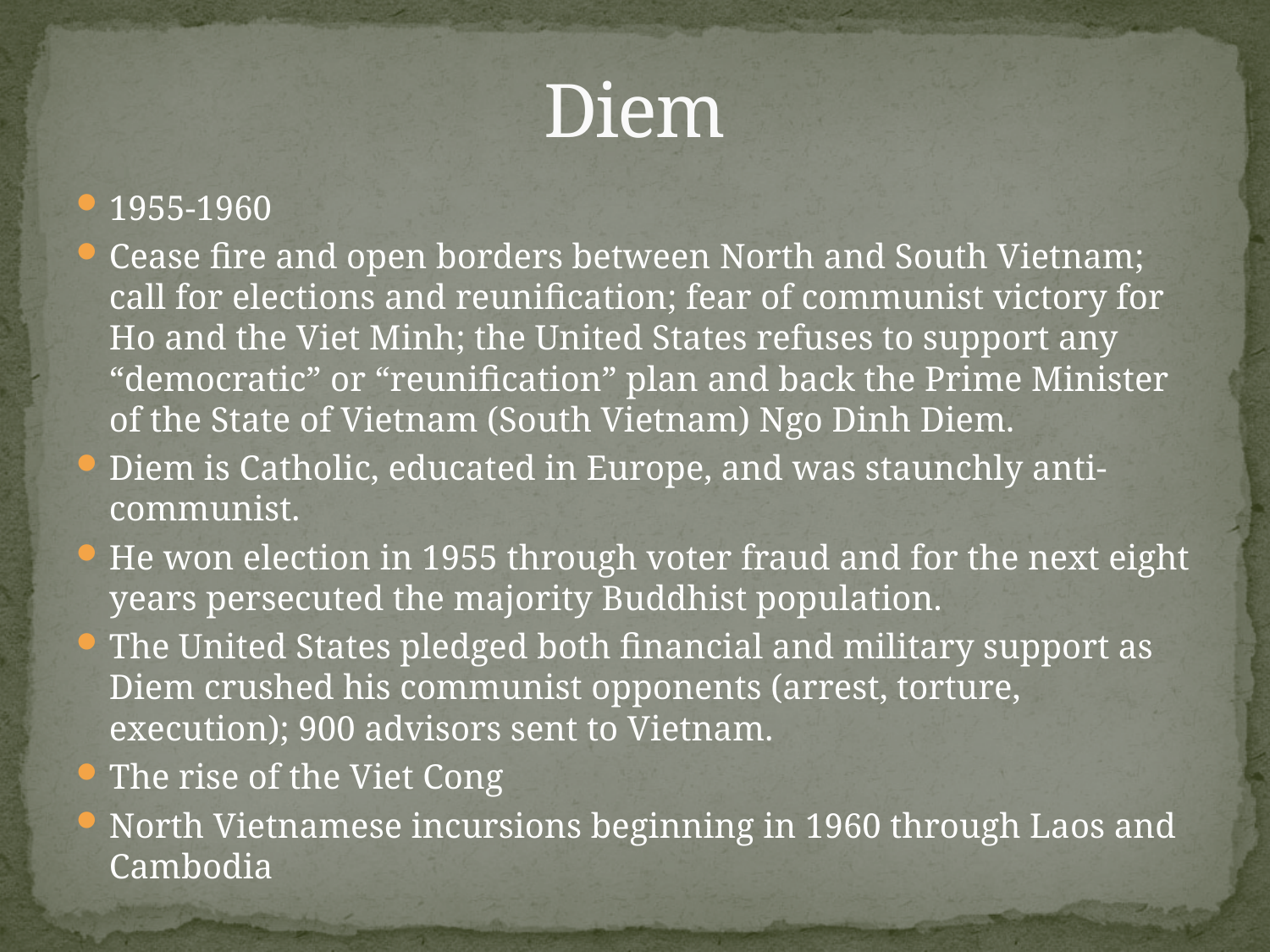

# Diem
1955-1960
Cease fire and open borders between North and South Vietnam; call for elections and reunification; fear of communist victory for Ho and the Viet Minh; the United States refuses to support any “democratic” or “reunification” plan and back the Prime Minister of the State of Vietnam (South Vietnam) Ngo Dinh Diem.
Diem is Catholic, educated in Europe, and was staunchly anti-communist.
He won election in 1955 through voter fraud and for the next eight years persecuted the majority Buddhist population.
The United States pledged both financial and military support as Diem crushed his communist opponents (arrest, torture, execution); 900 advisors sent to Vietnam.
The rise of the Viet Cong
North Vietnamese incursions beginning in 1960 through Laos and Cambodia